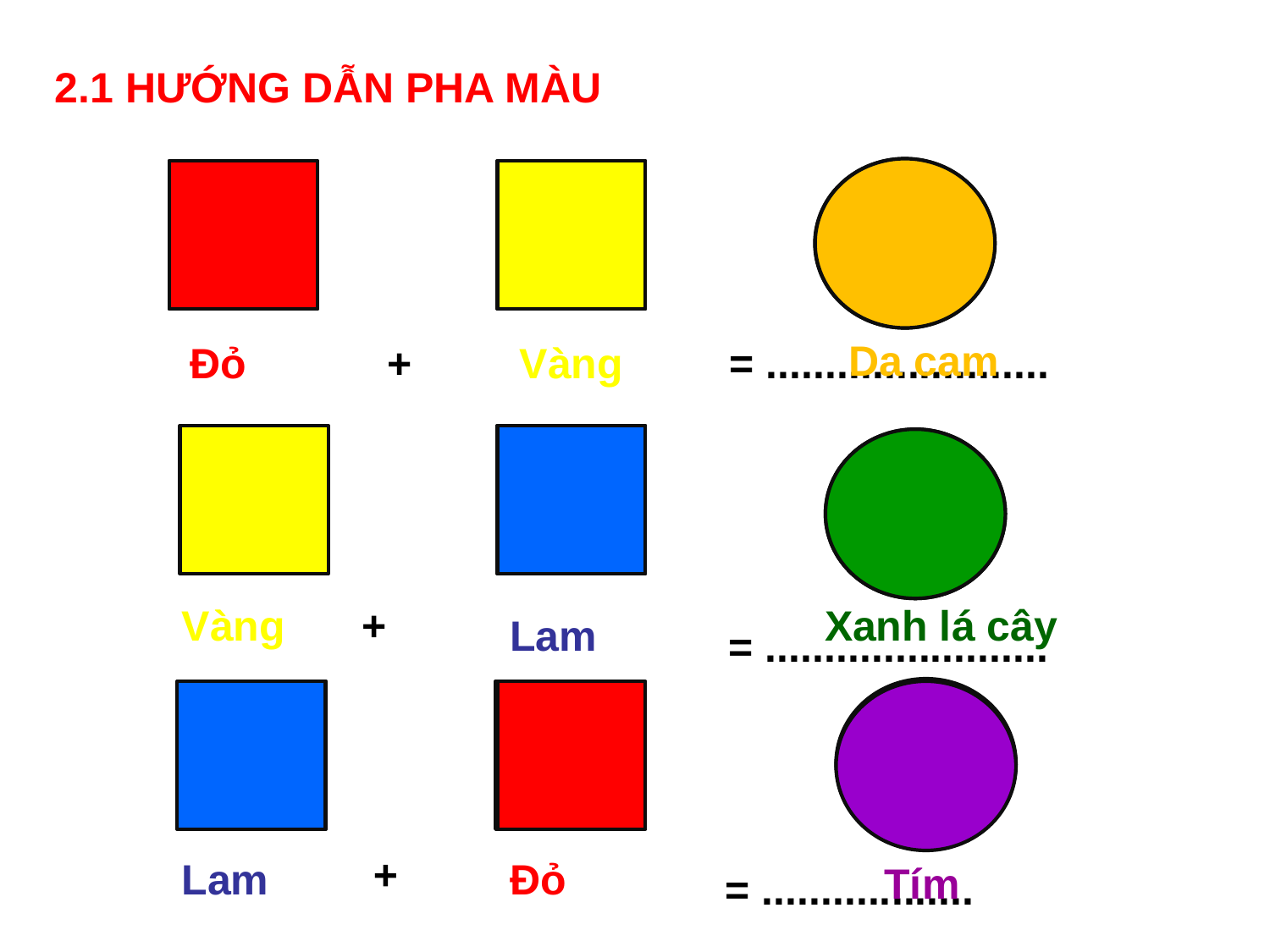

2.1 HƯỚNG DẪN PHA MÀU

Da cam
Đỏ            +         Vàng         = ........................

Vàng
+
Xanh lá cây
Lam
= ........................

Lam
+
Đỏ
Tím
= ..................